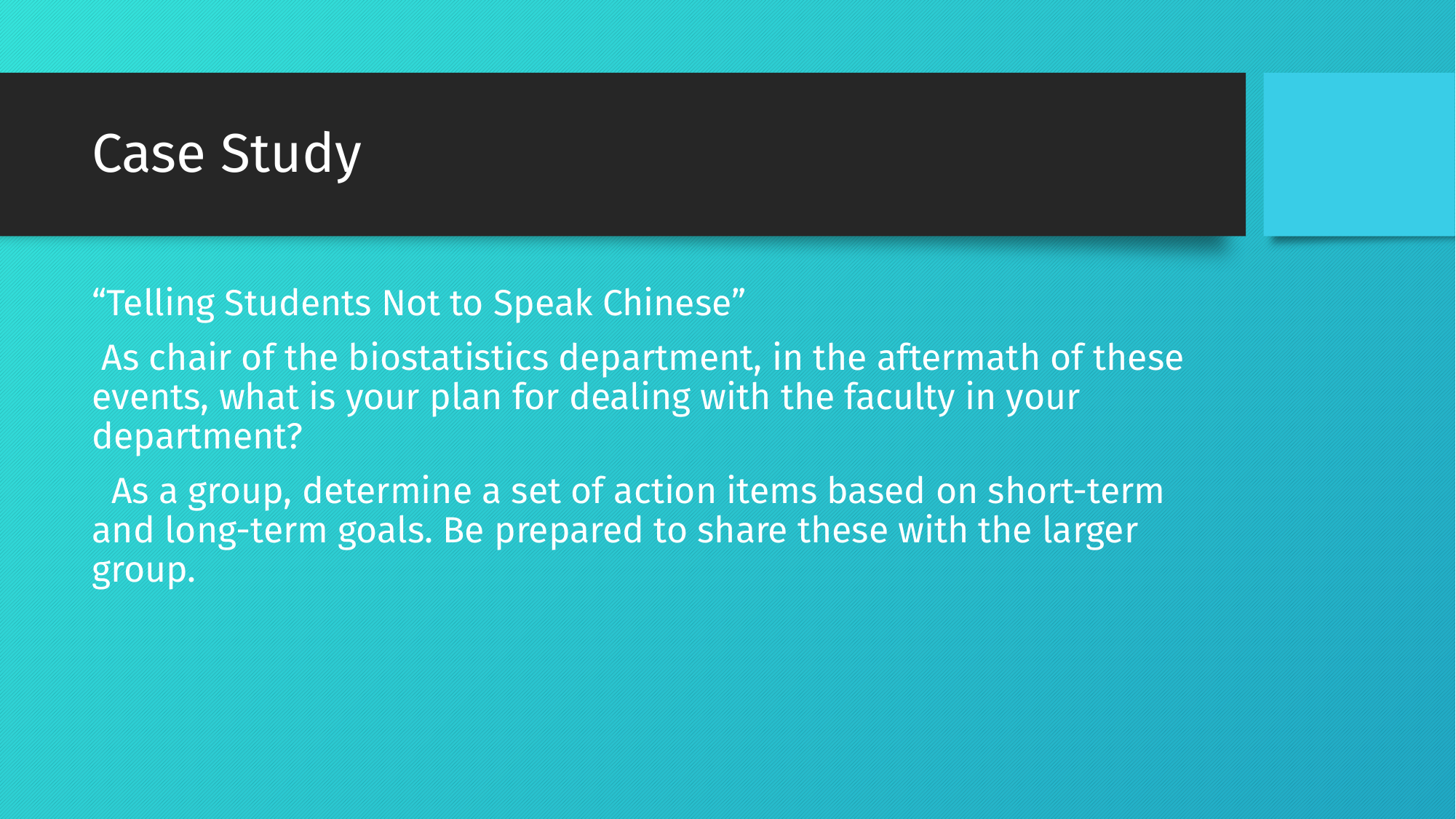

# Case Study
“Telling Students Not to Speak Chinese”
 As chair of the biostatistics department, in the aftermath of these events, what is your plan for dealing with the faculty in your department?
  As a group, determine a set of action items based on short-term and long-term goals. Be prepared to share these with the larger group.